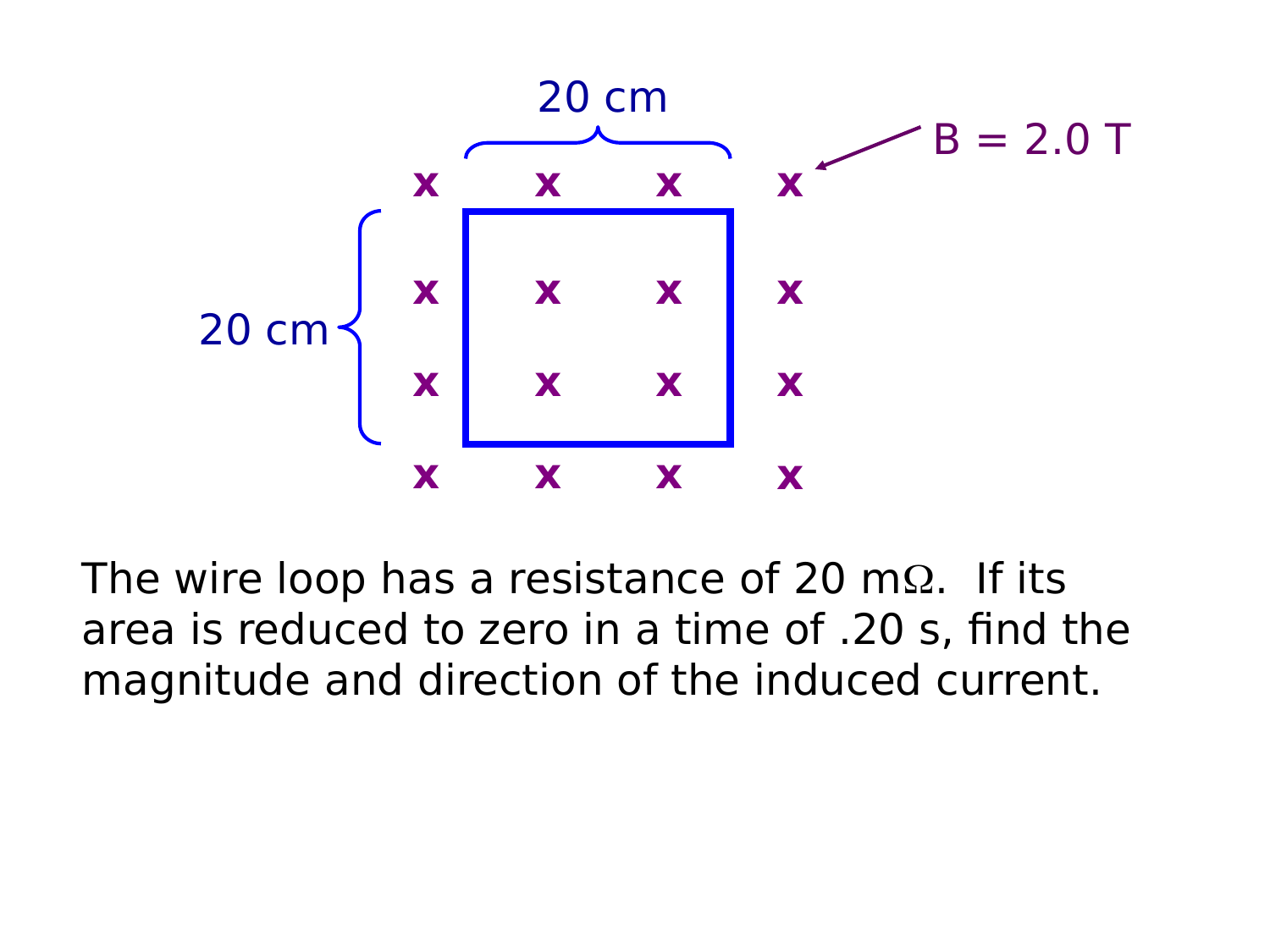

20 cm
B = 2.0 T

x
x
x
x
x
x
x
x
x
x
x
x
x
x
x
x

20 cm
The wire loop has a resistance of 20 mΩ.  If its area is reduced to zero in a time of .20 s, find the magnitude and direction of the induced current.